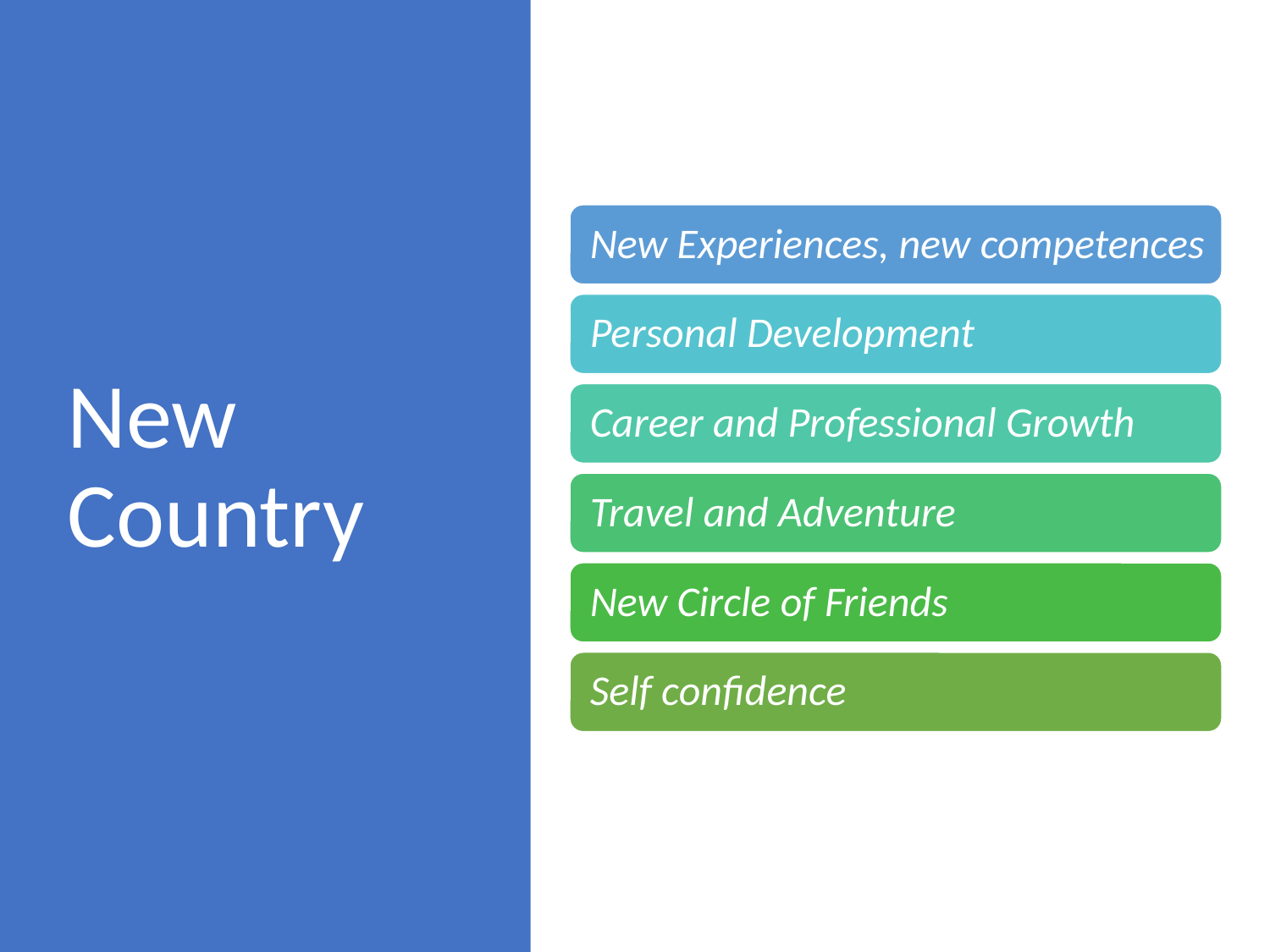

# New Country
New Experiences, new competences
Personal Development
Career and Professional Growth
Travel and Adventure
New Circle of Friends
Self confidence